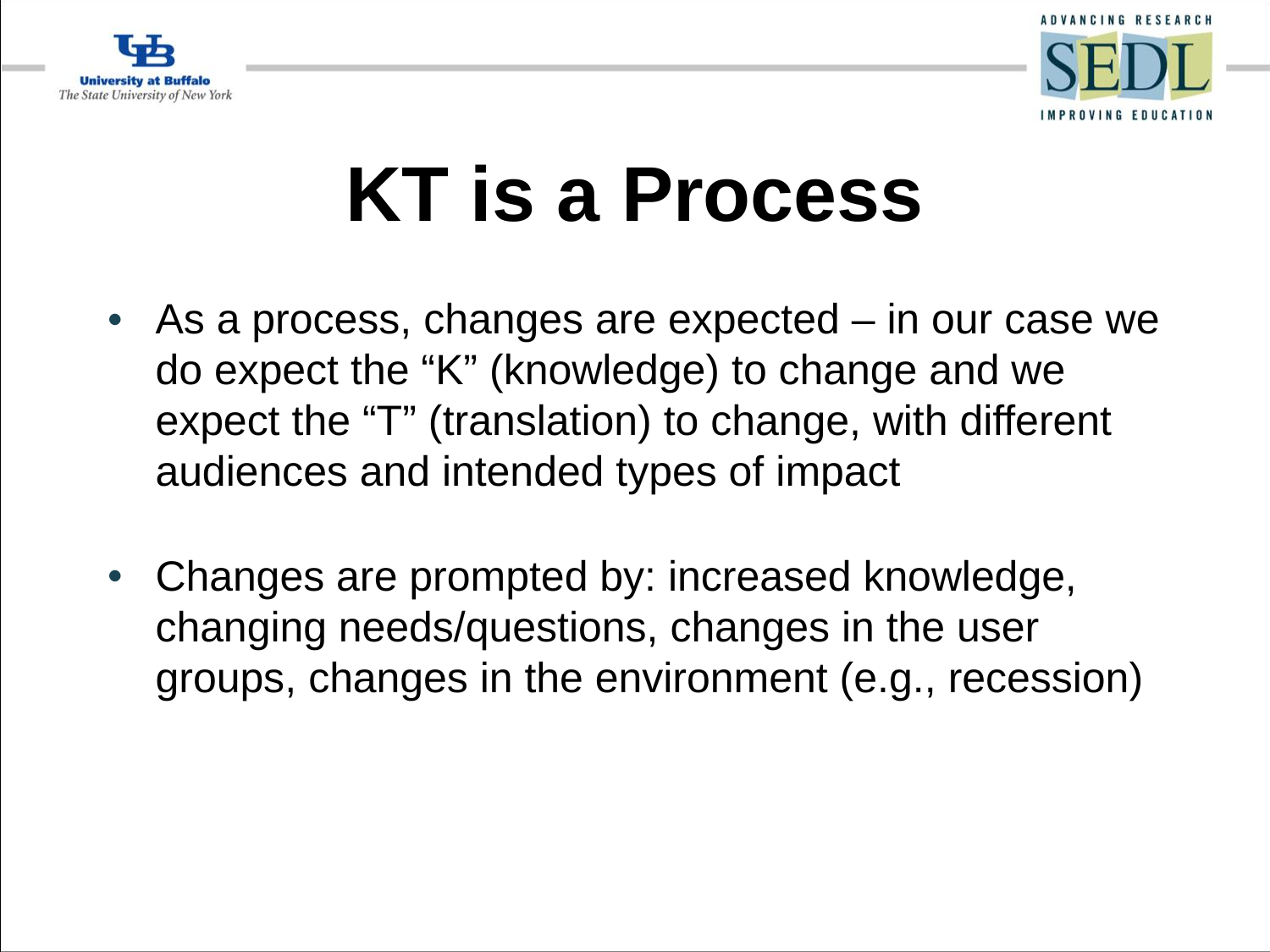

# KT is a Process
As a process, changes are expected – in our case we do expect the “K” (knowledge) to change and we expect the “T” (translation) to change, with different audiences and intended types of impact

Changes are prompted by: increased knowledge, changing needs/questions, changes in the user groups, changes in the environment (e.g., recession)